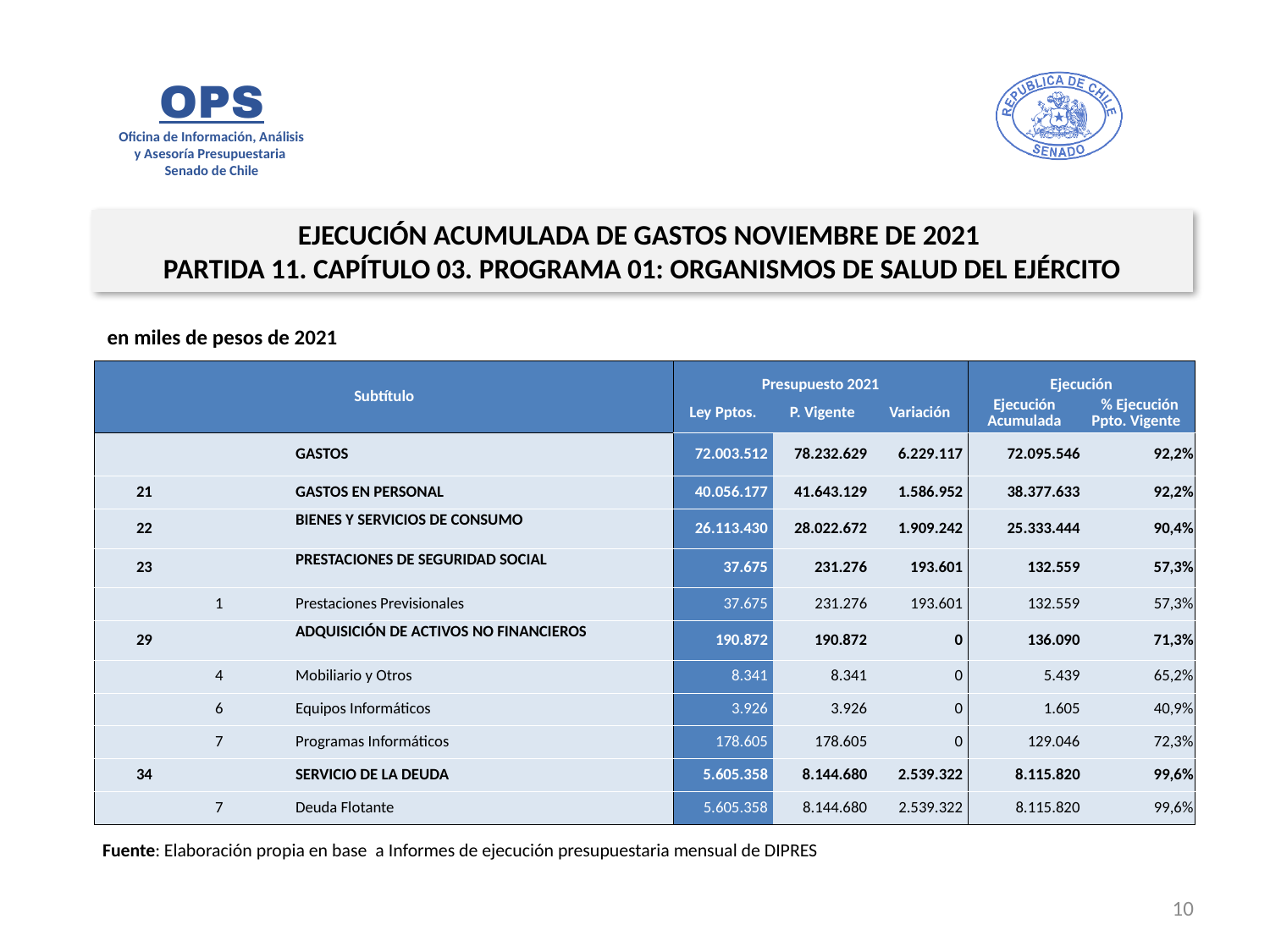

EJECUCIÓN ACUMULADA DE GASTOS NOVIEMBRE DE 2021
PARTIDA 11. CAPÍTULO 03. PROGRAMA 01: ORGANISMOS DE SALUD DEL EJÉRCITO
en miles de pesos de 2021
| Subtítulo |  |  |  | Presupuesto 2021 |  |  | Ejecución |  |
| --- | --- | --- | --- | --- | --- | --- | --- | --- |
|  |  |  |  | Ley Pptos. | P. Vigente | Variación | Ejecución Acumulada | % Ejecución Ppto. Vigente |
|  |  |  | GASTOS | 72.003.512 | 78.232.629 | 6.229.117 | 72.095.546 | 92,2% |
| 21 |  |  | GASTOS EN PERSONAL | 40.056.177 | 41.643.129 | 1.586.952 | 38.377.633 | 92,2% |
| 22 |  |  | BIENES Y SERVICIOS DE CONSUMO | 26.113.430 | 28.022.672 | 1.909.242 | 25.333.444 | 90,4% |
| 23 |  |  | PRESTACIONES DE SEGURIDAD SOCIAL | 37.675 | 231.276 | 193.601 | 132.559 | 57,3% |
|  | 1 |  | Prestaciones Previsionales | 37.675 | 231.276 | 193.601 | 132.559 | 57,3% |
| 29 |  |  | ADQUISICIÓN DE ACTIVOS NO FINANCIEROS | 190.872 | 190.872 | 0 | 136.090 | 71,3% |
|  | 4 |  | Mobiliario y Otros | 8.341 | 8.341 | 0 | 5.439 | 65,2% |
|  | 6 |  | Equipos Informáticos | 3.926 | 3.926 | 0 | 1.605 | 40,9% |
|  | 7 |  | Programas Informáticos | 178.605 | 178.605 | 0 | 129.046 | 72,3% |
| 34 |  |  | SERVICIO DE LA DEUDA | 5.605.358 | 8.144.680 | 2.539.322 | 8.115.820 | 99,6% |
|  | 7 |  | Deuda Flotante | 5.605.358 | 8.144.680 | 2.539.322 | 8.115.820 | 99,6% |
Fuente: Elaboración propia en base  a Informes de ejecución presupuestaria mensual de DIPRES
10